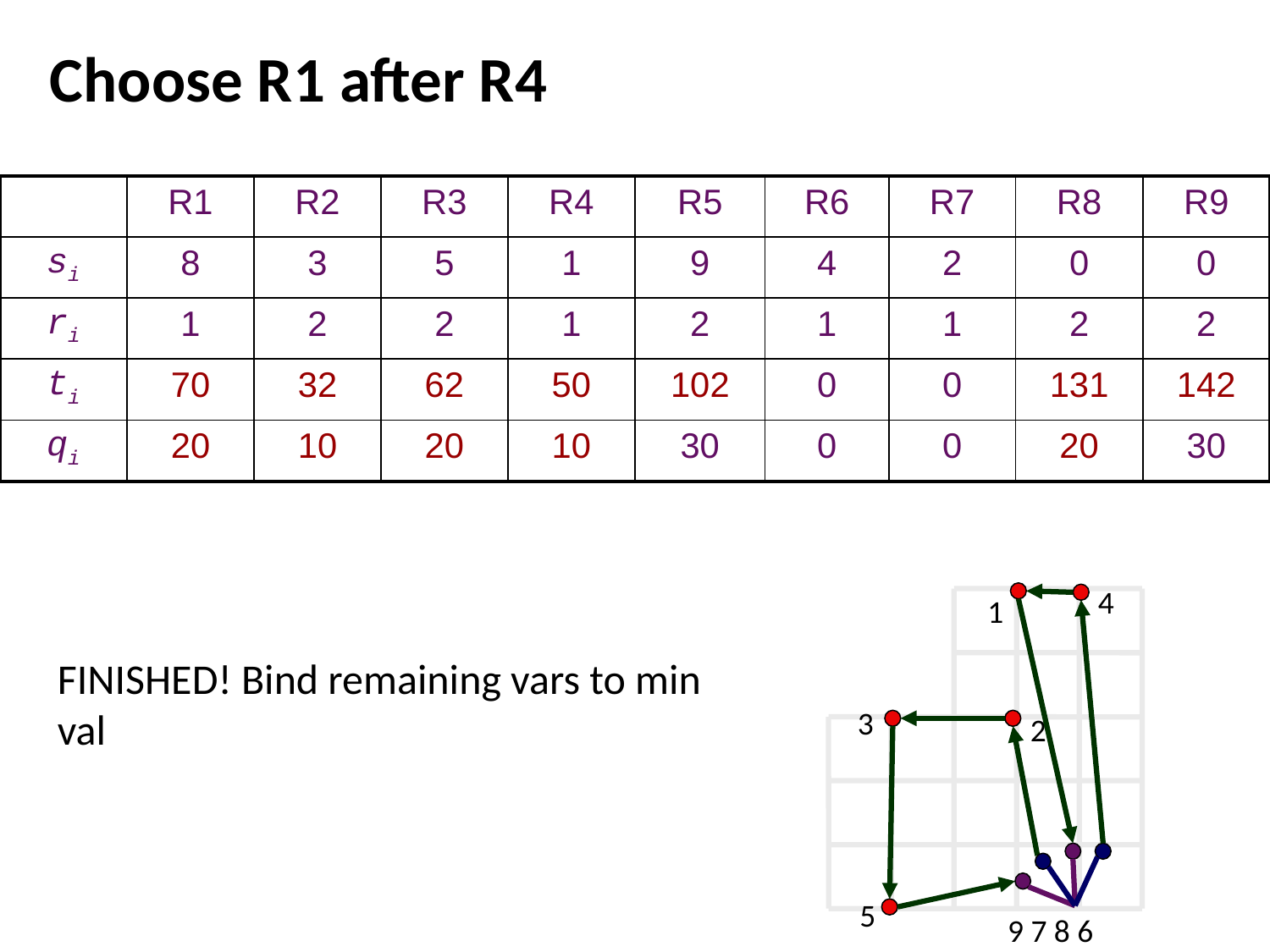

# Choose R1 after R4
|  | R1 | R2 | R3 | R4 | R5 | R6 | R7 | R8 | R9 |
| --- | --- | --- | --- | --- | --- | --- | --- | --- | --- |
| si | 8 | 3 | 5 | 1 | 9 | 4 | 2 | 0 | 0 |
| ri | 1 | 2 | 2 | 1 | 2 | 1 | 1 | 2 | 2 |
| ti | 70 | 32 | 62 | 50 | 102 | 0 | 0 | 131 | 142 |
| qi | 20 | 10 | 20 | 10 | 30 | 0 | 0 | 20 | 30 |
4

1

FINISHED! Bind remaining vars to min val

3
2

5

9 7 8 6